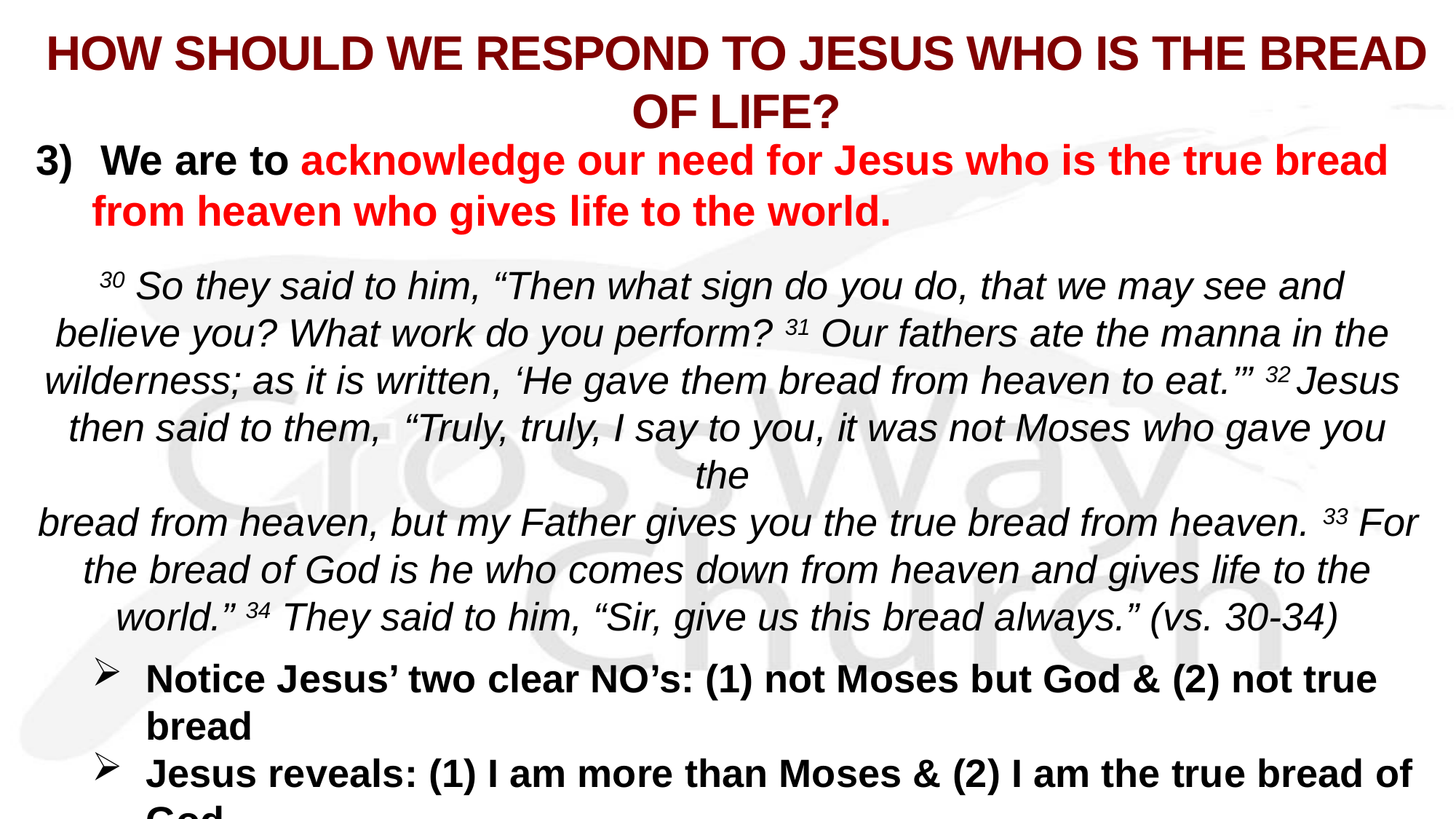

# HOW SHOULD WE RESPOND TO JESUS WHO IS THE BREAD OF LIFE?
3)    We are to acknowledge our need for Jesus who is the true bread from heaven who gives life to the world.

30 So they said to him, “Then what sign do you do, that we may see and
believe you? What work do you perform? 31 Our fathers ate the manna in the
wilderness; as it is written, ‘He gave them bread from heaven to eat.’” 32 Jesus
then said to them,  “Truly, truly, I say to you, it was not Moses who gave you the
bread from heaven, but my Father gives you the true bread from heaven. 33 For
 the bread of God is he who comes down from heaven and gives life to the
world.” 34 They said to him, “Sir, give us this bread always.” (vs. 30-34)

Notice Jesus’ two clear NO’s: (1) not Moses but God & (2) not true bread
Jesus reveals: (1) I am more than Moses & (2) I am the true bread of God.
Until we recognize and acknowledge our need for this Jesus (the true bread that fills spiritual hunger), we will merely ask for physical manna from God.